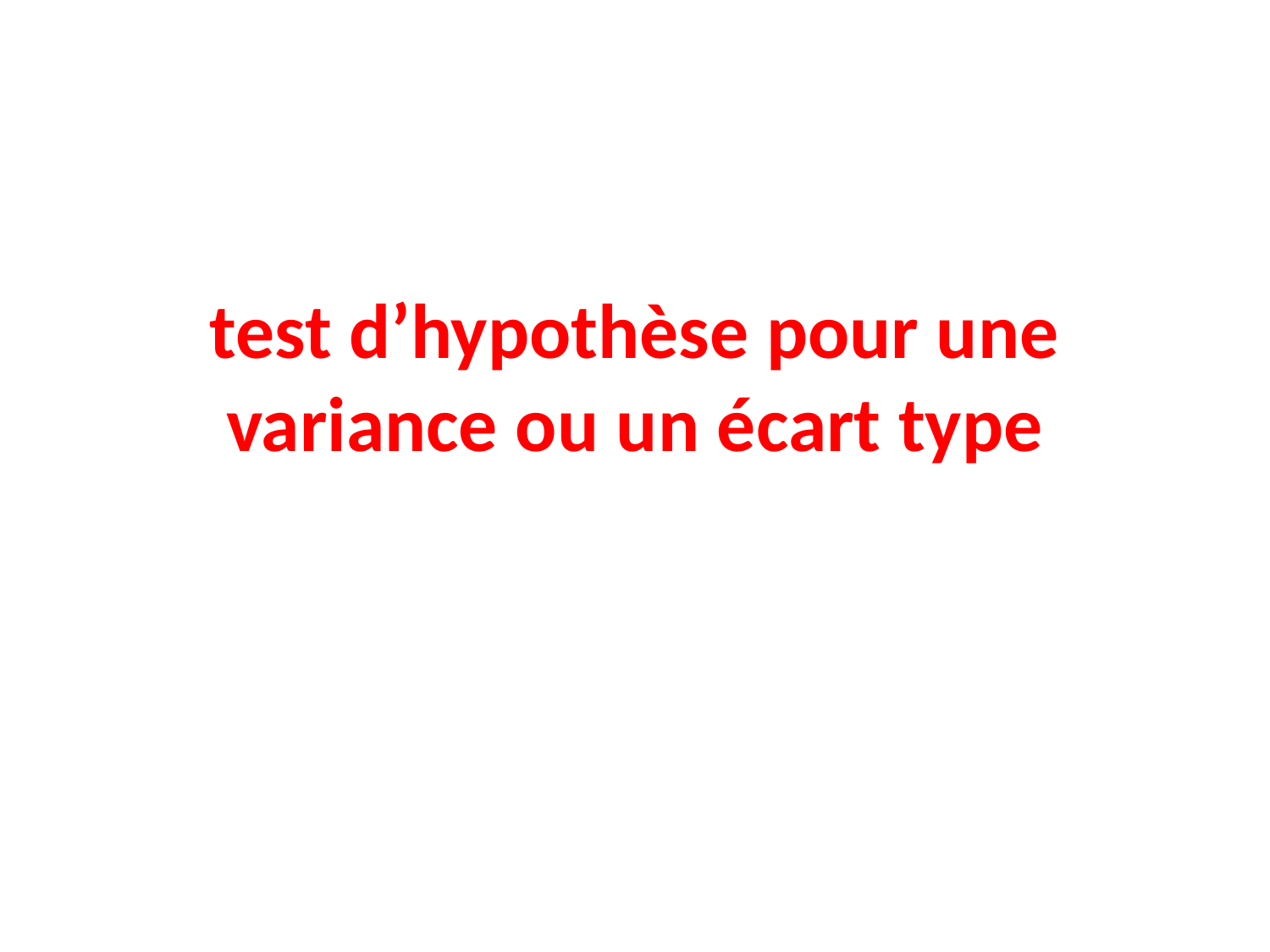

# test d’hypothèse pour une variance ou un écart type